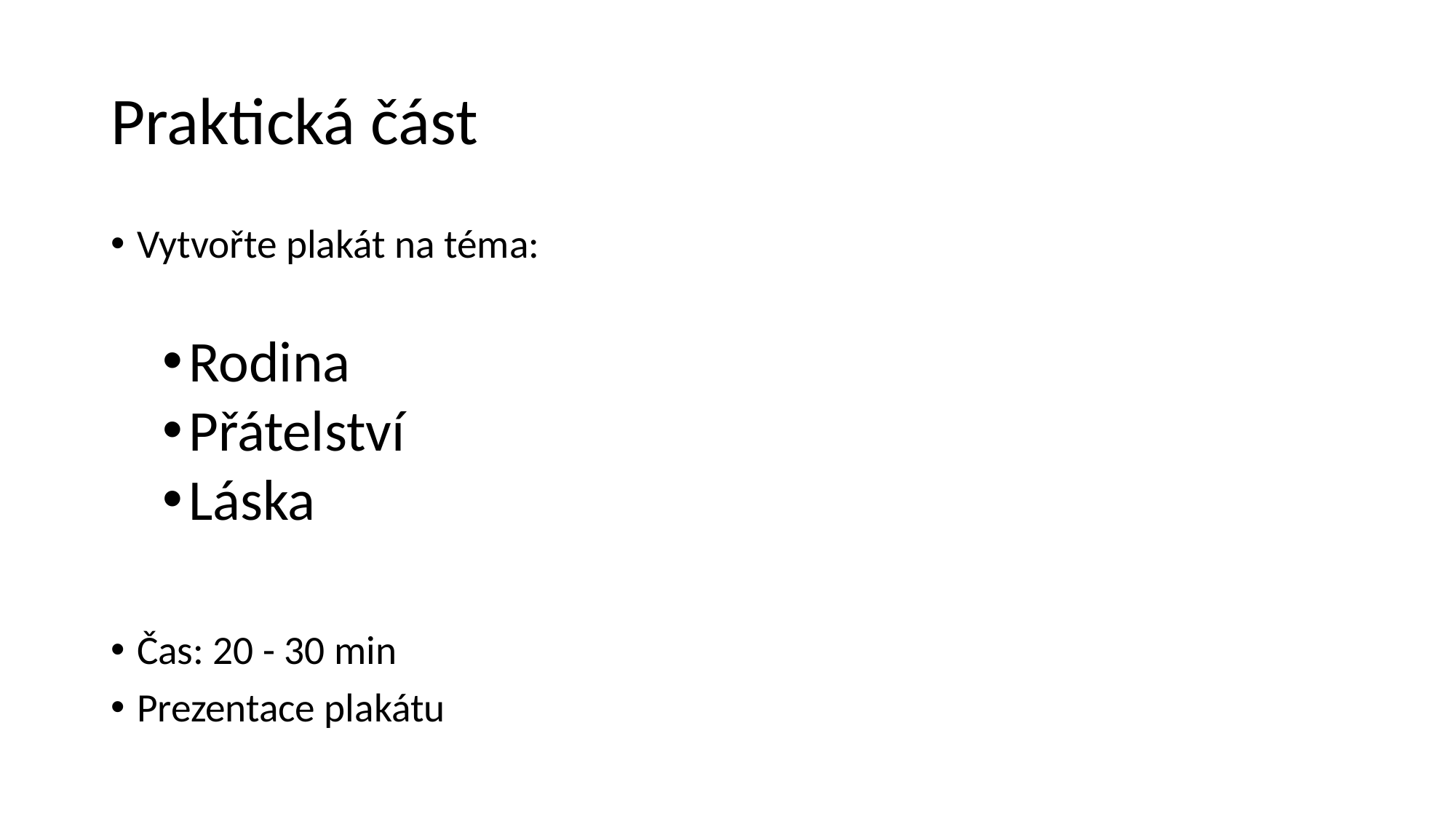

# Praktická část
Vytvořte plakát na téma:

Rodina
Přátelství
Láska

Čas: 20 - 30 min
Prezentace plakátu